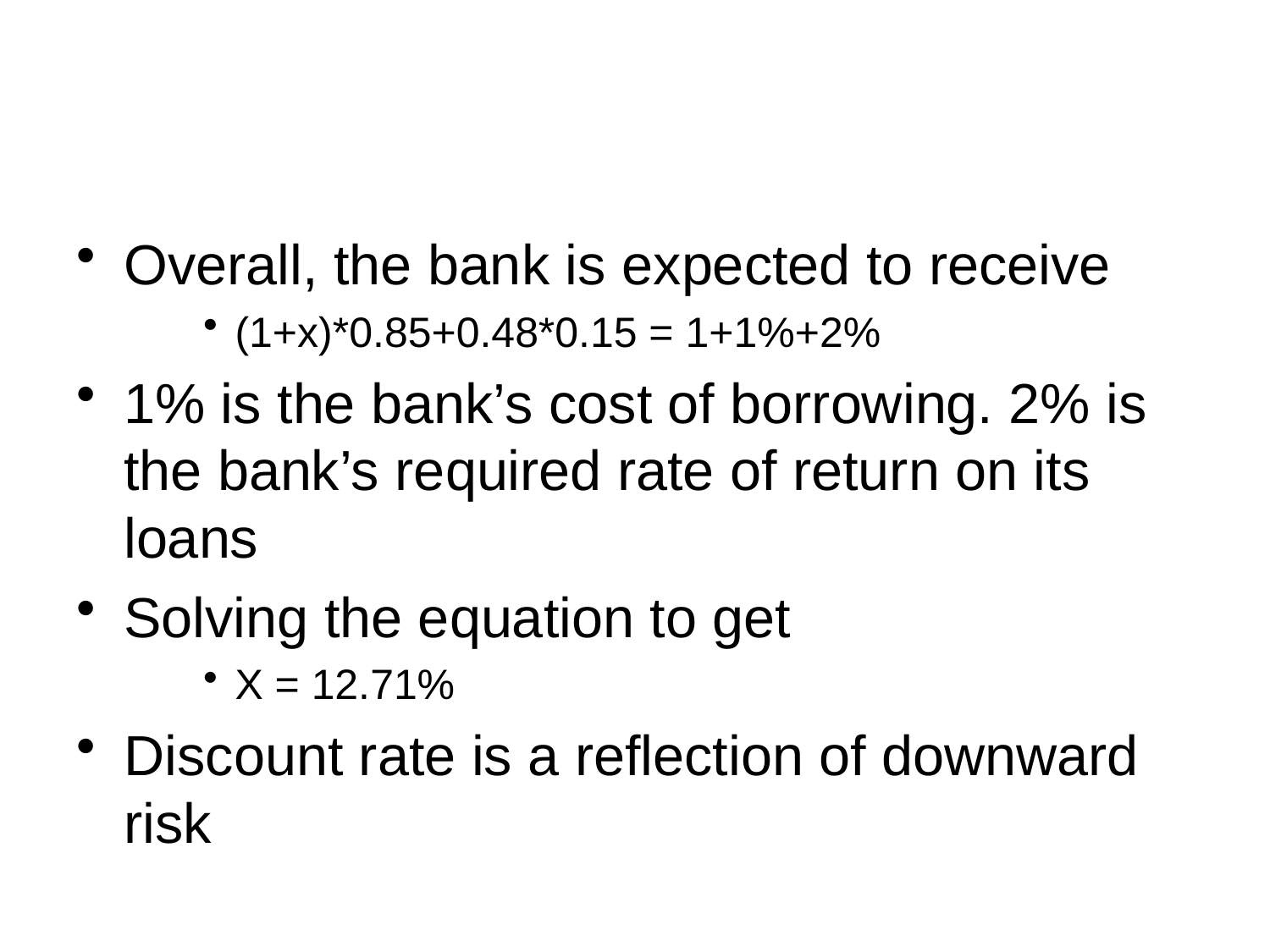

#
Overall, the bank is expected to receive
(1+x)*0.85+0.48*0.15 = 1+1%+2%
1% is the bank’s cost of borrowing. 2% is the bank’s required rate of return on its loans
Solving the equation to get
X = 12.71%
Discount rate is a reflection of downward risk